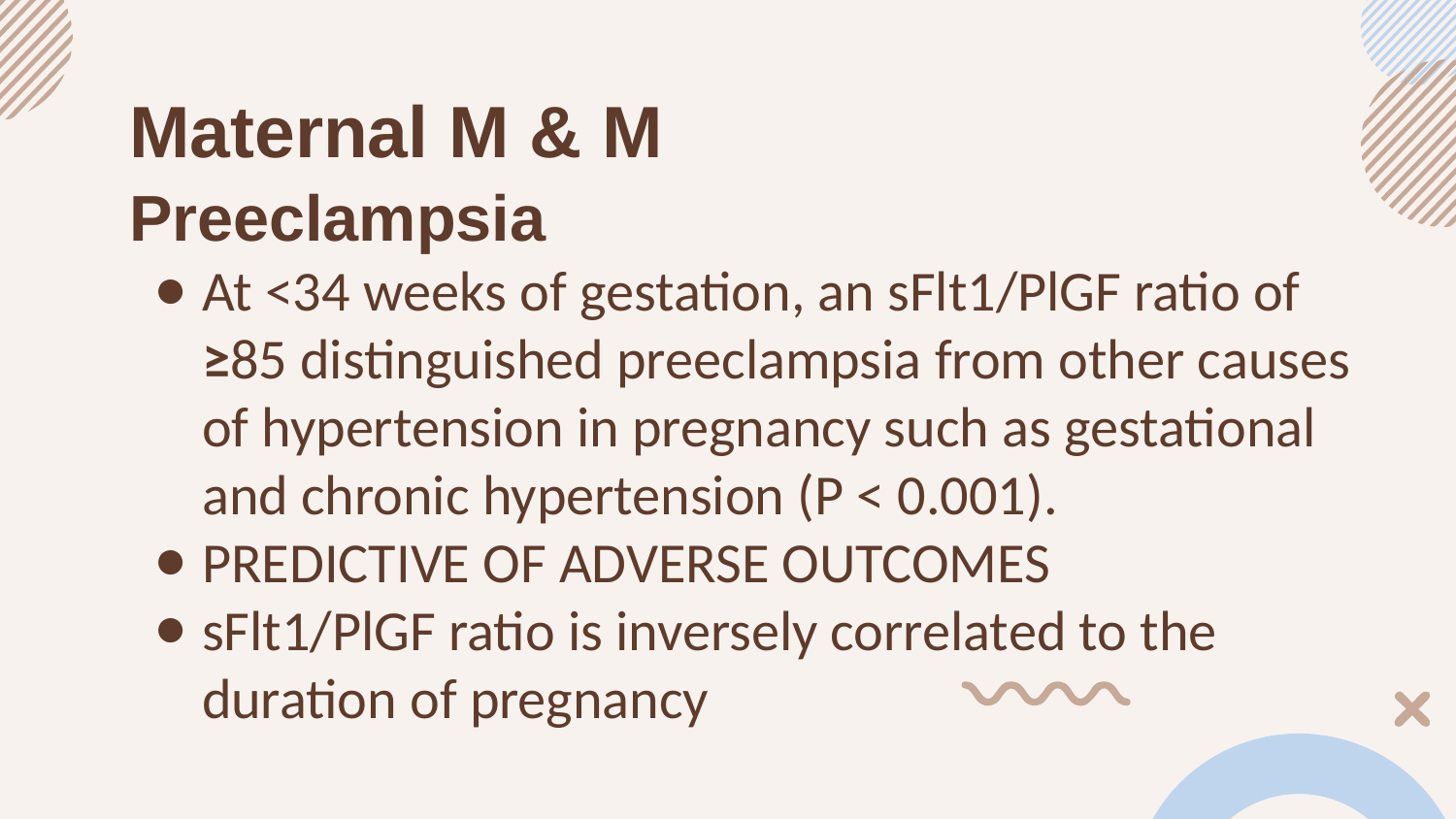

# Maternal M & M
Preeclampsia
At <34 weeks of gestation, an sFlt1/PlGF ratio of ≥85 distinguished preeclampsia from other causes of hypertension in pregnancy such as gestational and chronic hypertension (P < 0.001).
PREDICTIVE OF ADVERSE OUTCOMES
sFlt1/PlGF ratio is inversely correlated to the duration of pregnancy